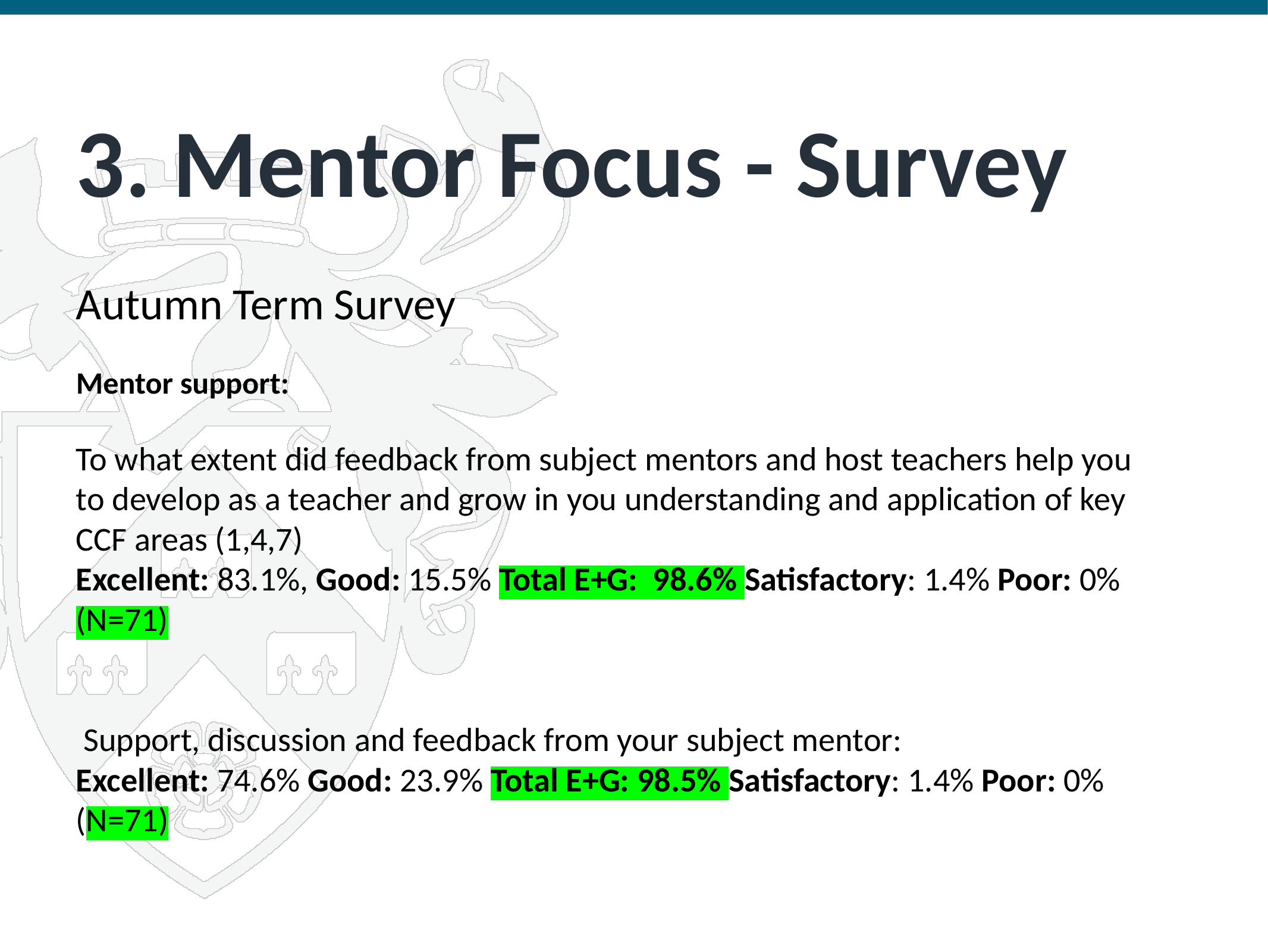

# 3. Mentor Focus - Survey
Autumn Term Survey

Mentor support:

To what extent did feedback from subject mentors and host teachers help you to develop as a teacher and grow in you understanding and application of key CCF areas (1,4,7)
Excellent: 83.1%, Good: 15.5% Total E+G:  98.6% Satisfactory: 1.4% Poor: 0% (N=71)

 Support, discussion and feedback from your subject mentor:
Excellent: 74.6% Good: 23.9% Total E+G: 98.5% Satisfactory: 1.4% Poor: 0% (N=71)